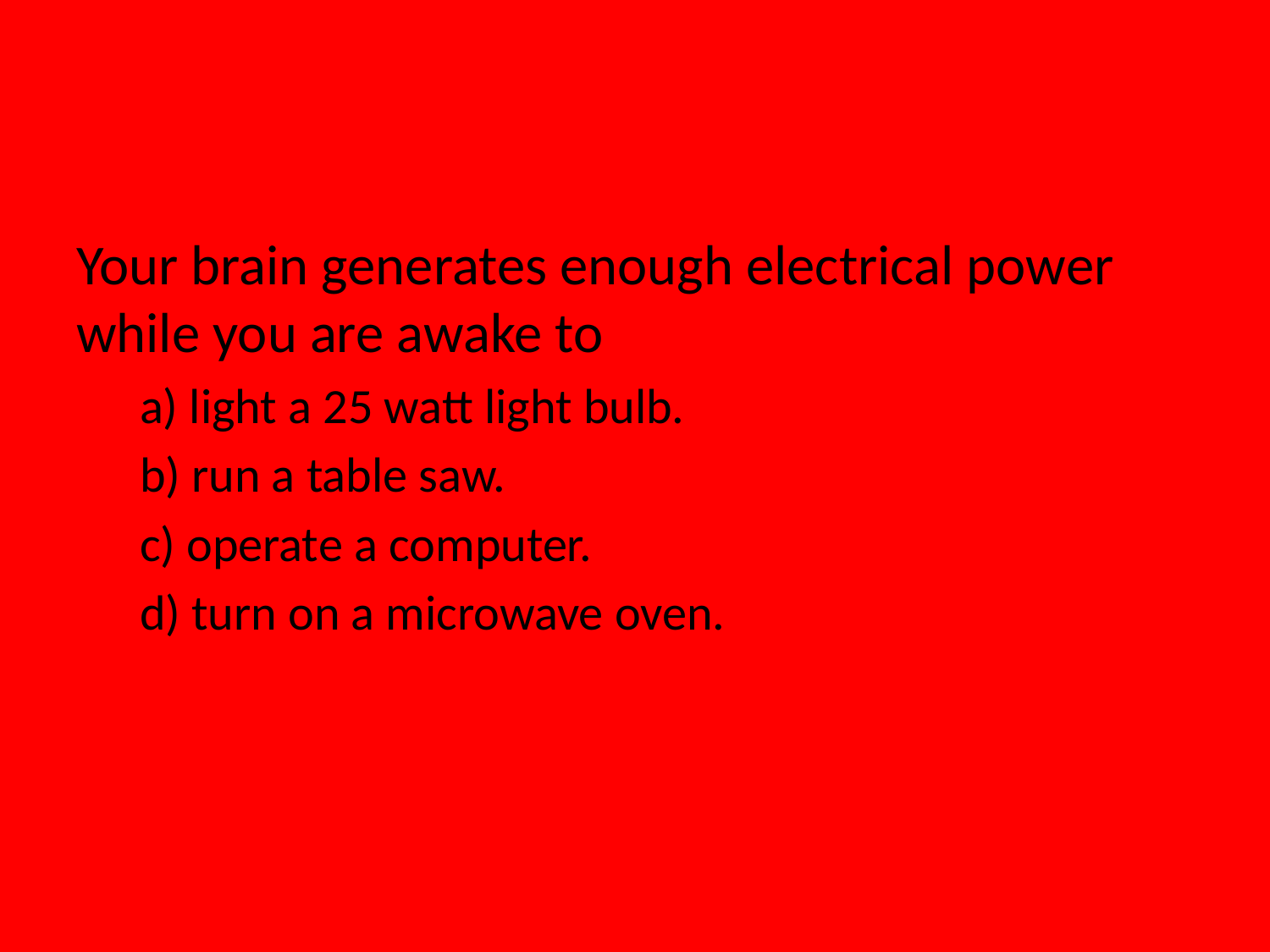

Your brain generates enough electrical power while you are awake to
a) light a 25 watt light bulb.
b) run a table saw.
c) operate a computer.
d) turn on a microwave oven.